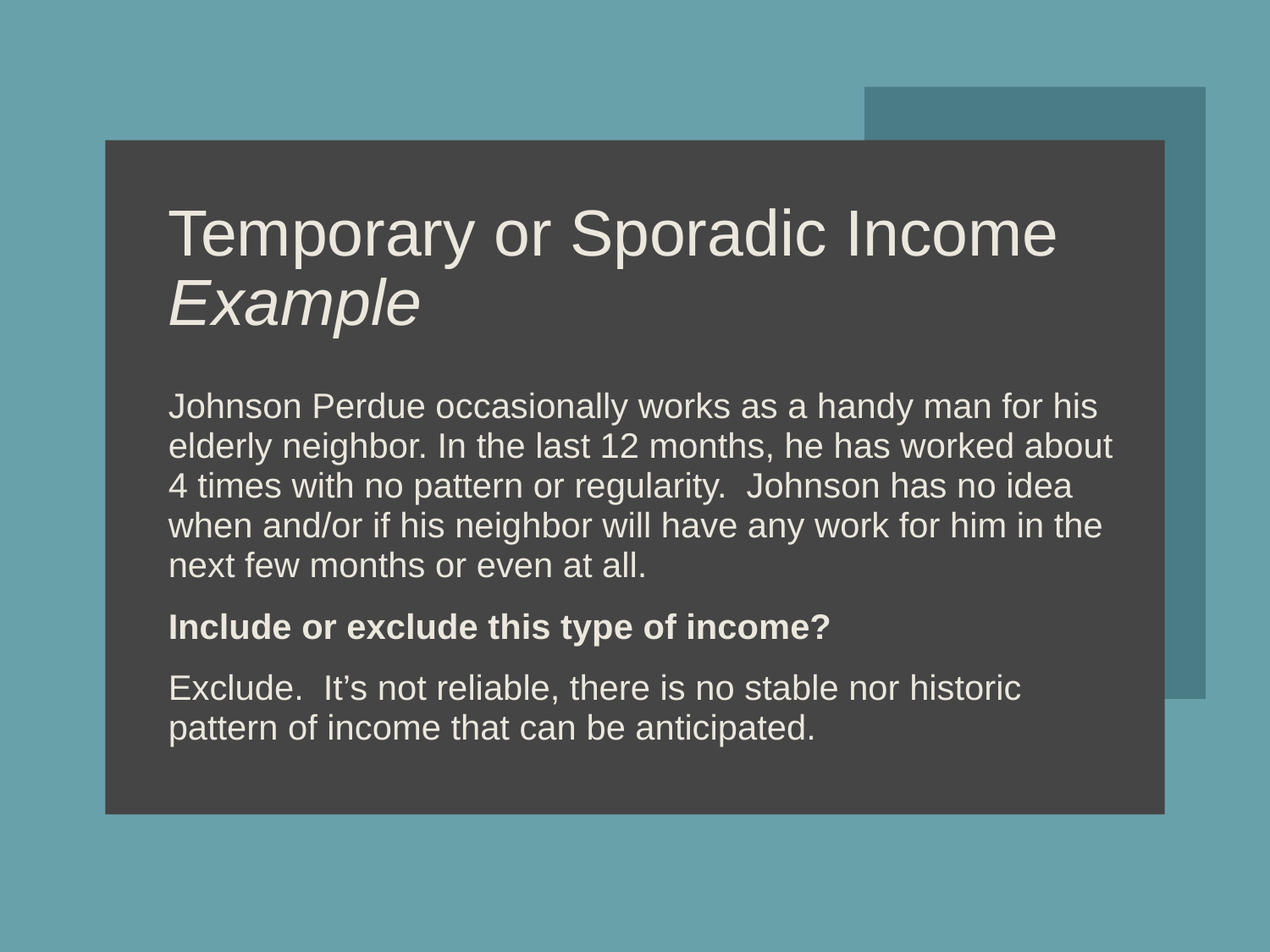

# Temporary or Sporadic Income Example
Johnson Perdue occasionally works as a handy man for his elderly neighbor. In the last 12 months, he has worked about 4 times with no pattern or regularity.  Johnson has no idea when and/or if his neighbor will have any work for him in the next few months or even at all.
Include or exclude this type of income?
Exclude.  It’s not reliable, there is no stable nor historic pattern of income that can be anticipated.